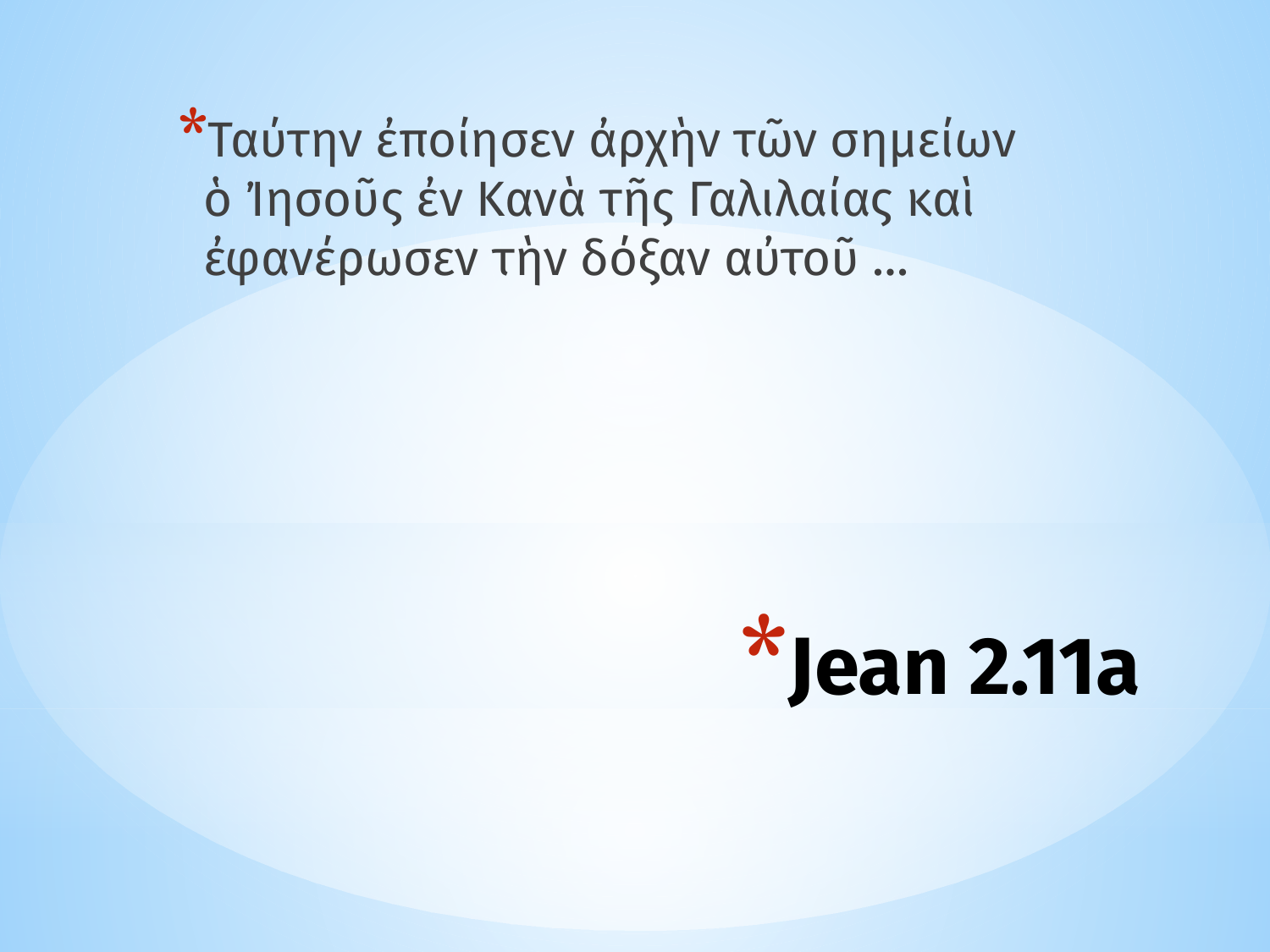

Ταύτην ἐποίησεν ἀρχὴν τῶν σημείων ὁ Ἰησοῦς ἐν Κανὰ τῆς Γαλιλαίας καὶ ἐφανέρωσεν τὴν δόξαν αὐτοῦ …

# Jean 2.11a